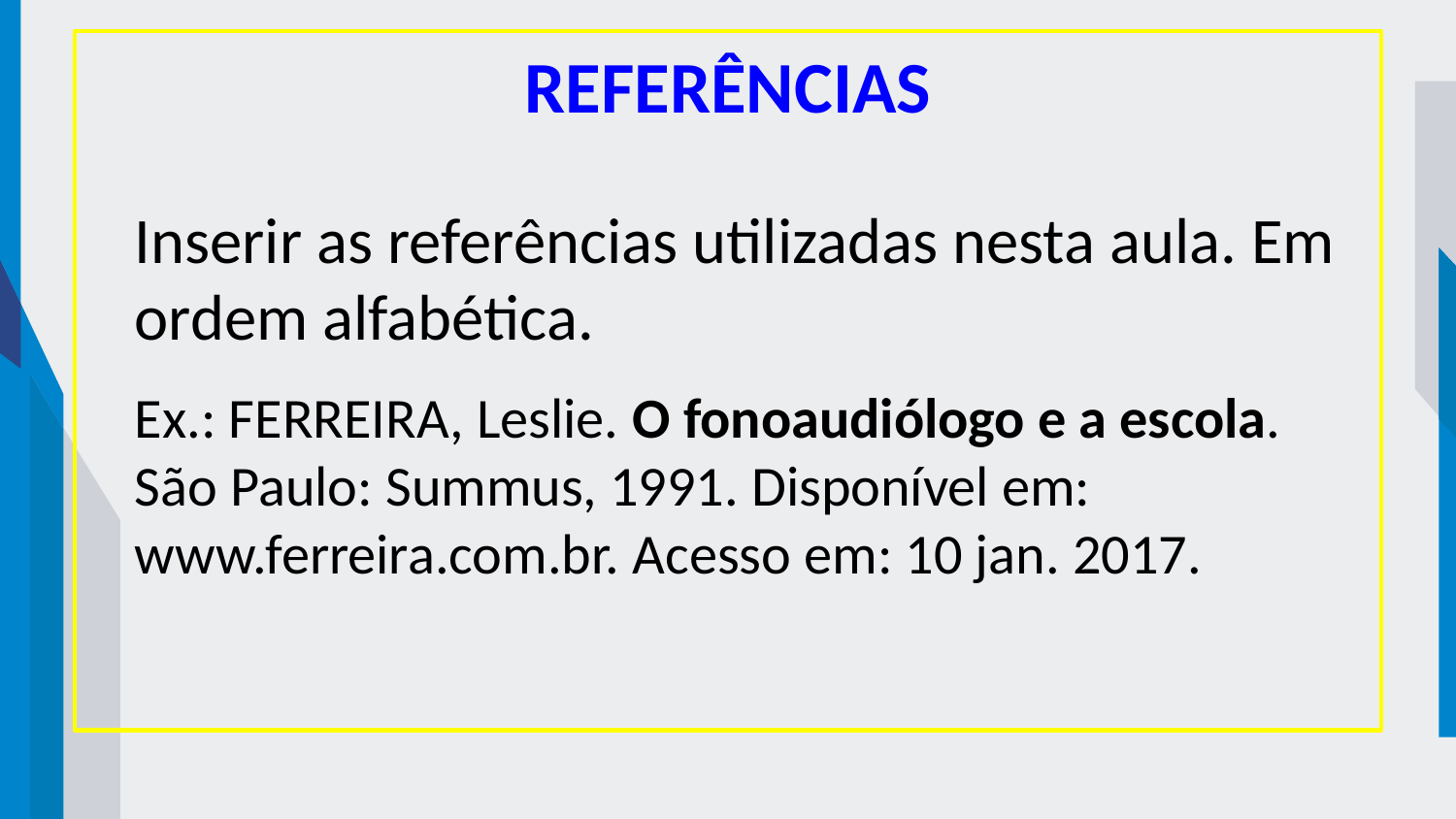

# REFERÊNCIAS
Inserir as referências utilizadas nesta aula. Em ordem alfabética.

Ex.: FERREIRA, Leslie. O fonoaudiólogo e a escola. São Paulo: Summus, 1991. Disponível em: www.ferreira.com.br. Acesso em: 10 jan. 2017.